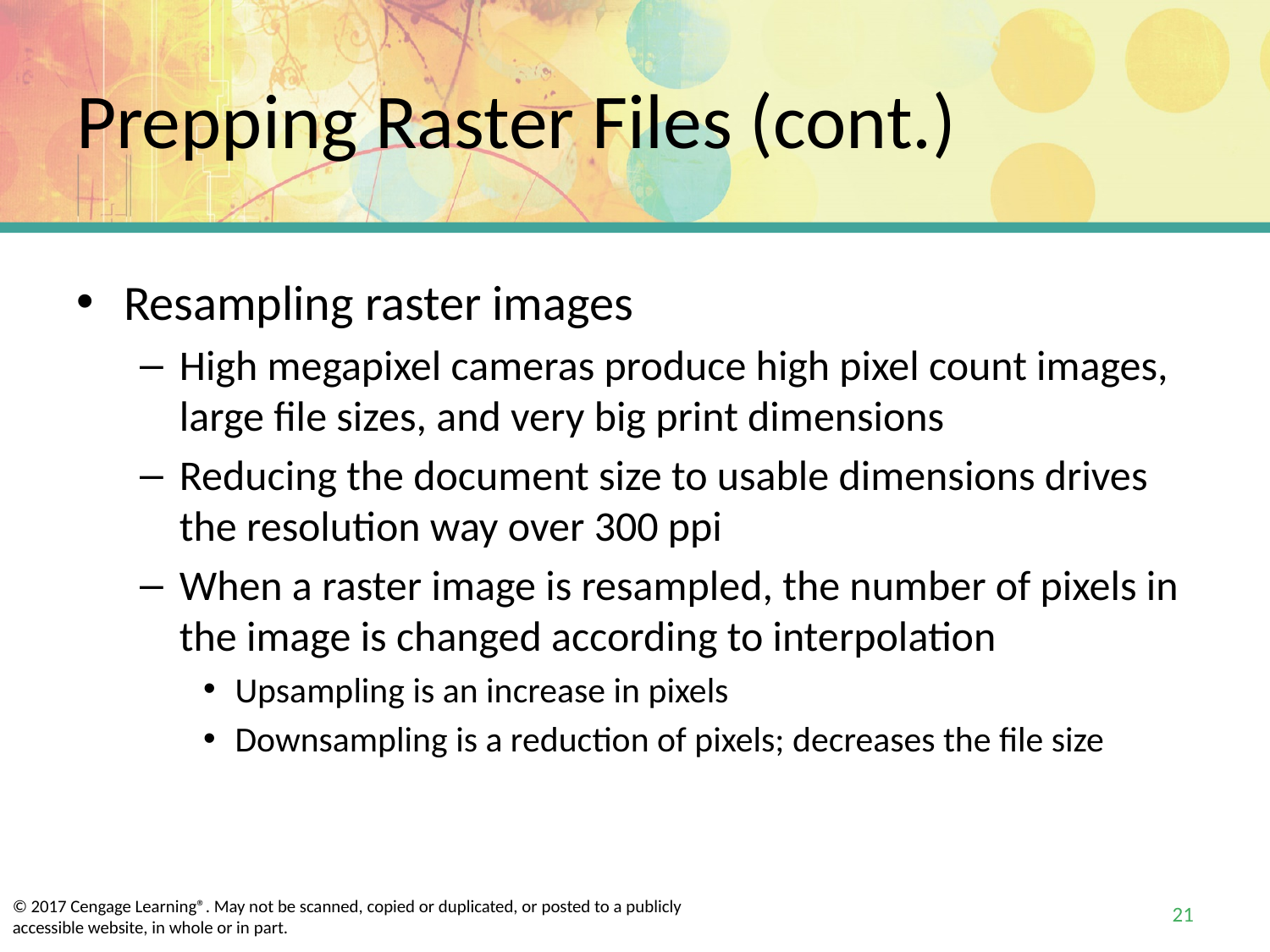

# Prepping Raster Files (cont.)
Resampling raster images
High megapixel cameras produce high pixel count images, large file sizes, and very big print dimensions
Reducing the document size to usable dimensions drives the resolution way over 300 ppi
When a raster image is resampled, the number of pixels in the image is changed according to interpolation
Upsampling is an increase in pixels
Downsampling is a reduction of pixels; decreases the file size

21